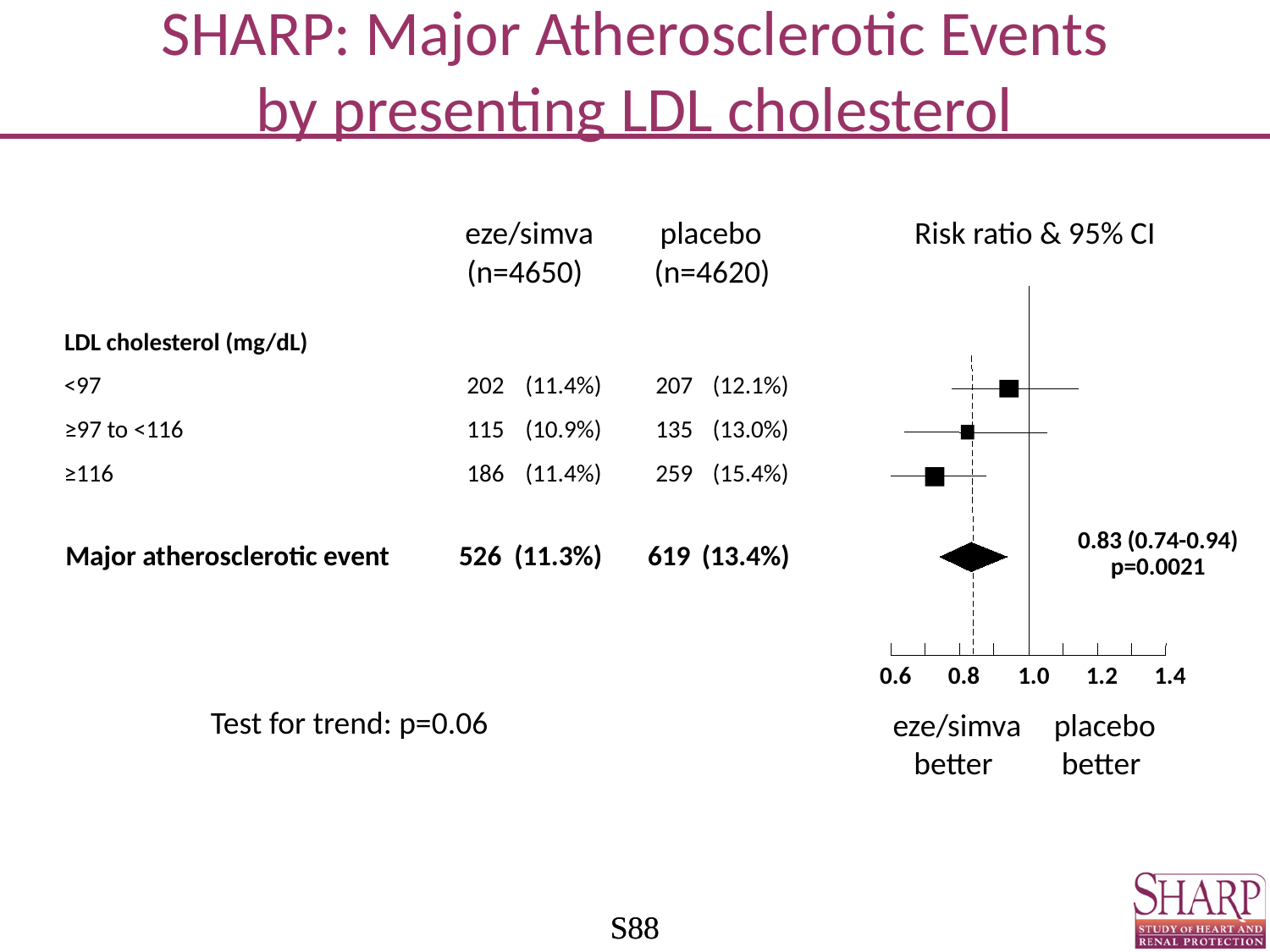

# SHARP: Major Atherosclerotic Events by presenting LDL cholesterol
eze/simva
placebo
Risk ratio & 95% CI
(n=4650)
(n=4620)

LDL cholesterol (mg/dL)

<97
202
(11.4%)
207
(12.1%)

≥97 to <116
115
(10.9%)
135
(13.0%)

≥116
186
(11.4%)
259
(15.4%)

0.83 (0.74-0.94)
Major atherosclerotic event
526
(11.3%)
619
(13.4%)

p=0.0021

0.6
0.8
1.0
1.2
1.4
Test for trend: p=0.06
eze/simva
better
placebo
better